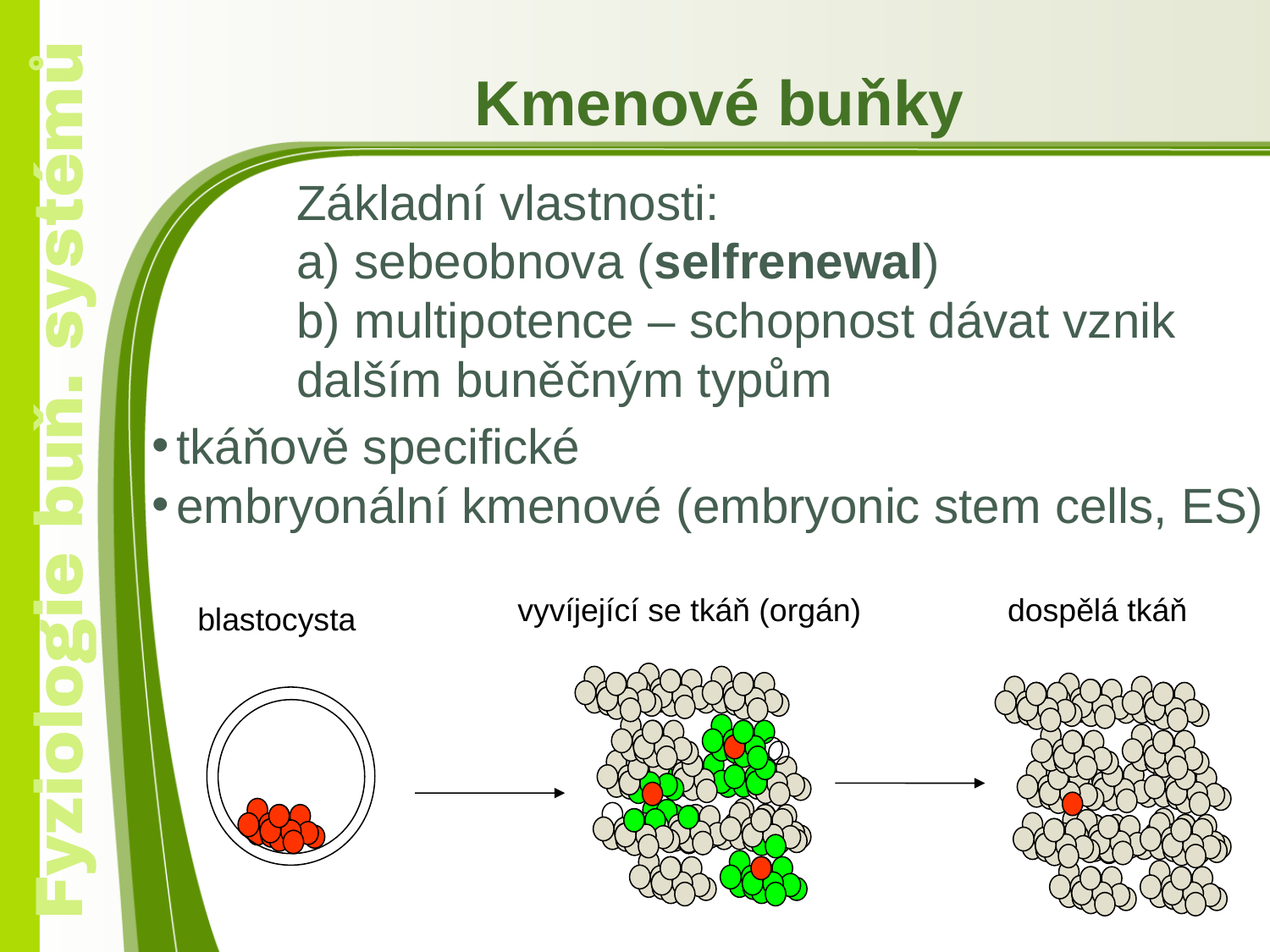

Kmenové buňky
Základní vlastnosti:
a) sebeobnova (selfrenewal)
b) multipotence – schopnost dávat vznik dalším buněčným typům
tkáňově specifické
embryonální kmenové (embryonic stem cells, ES)
vyvíjející se tkáň (orgán)
dospělá tkáň
blastocysta